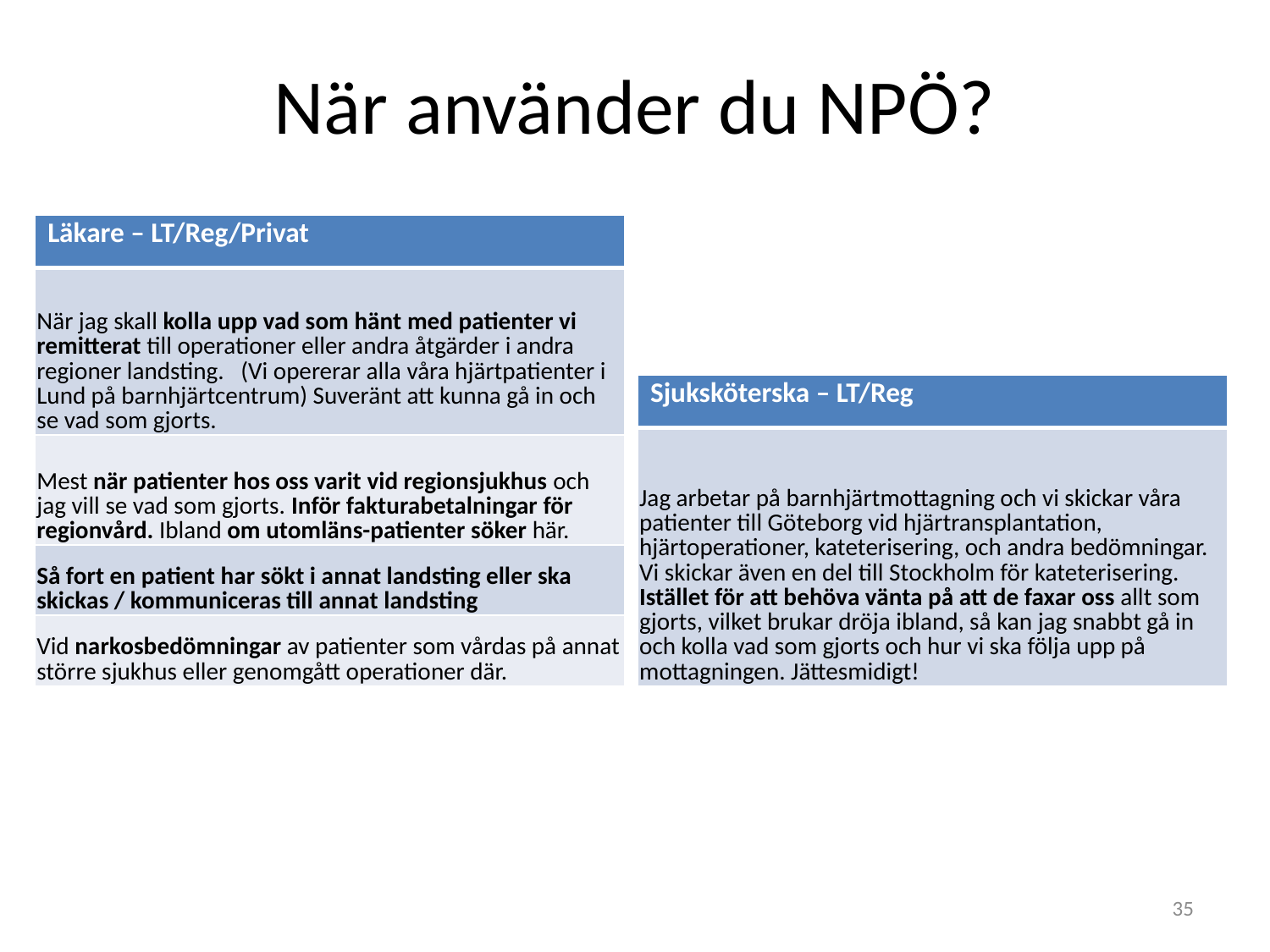

# När använder du NPÖ?
| Läkare – LT/Reg/Privat |
| --- |
| När jag skall kolla upp vad som hänt med patienter vi remitterat till operationer eller andra åtgärder i andra regioner landsting. (Vi opererar alla våra hjärtpatienter i Lund på barnhjärtcentrum) Suveränt att kunna gå in och se vad som gjorts. |
| Mest när patienter hos oss varit vid regionsjukhus och jag vill se vad som gjorts. Inför fakturabetalningar för regionvård. Ibland om utomläns-patienter söker här. |
| Så fort en patient har sökt i annat landsting eller ska skickas / kommuniceras till annat landsting |
| Vid narkosbedömningar av patienter som vårdas på annat större sjukhus eller genomgått operationer där. |
| Sjuksköterska – LT/Reg |
| --- |
| Jag arbetar på barnhjärtmottagning och vi skickar våra patienter till Göteborg vid hjärtransplantation, hjärtoperationer, kateterisering, och andra bedömningar. Vi skickar även en del till Stockholm för kateterisering. Istället för att behöva vänta på att de faxar oss allt som gjorts, vilket brukar dröja ibland, så kan jag snabbt gå in och kolla vad som gjorts och hur vi ska följa upp på mottagningen. Jättesmidigt! |
35